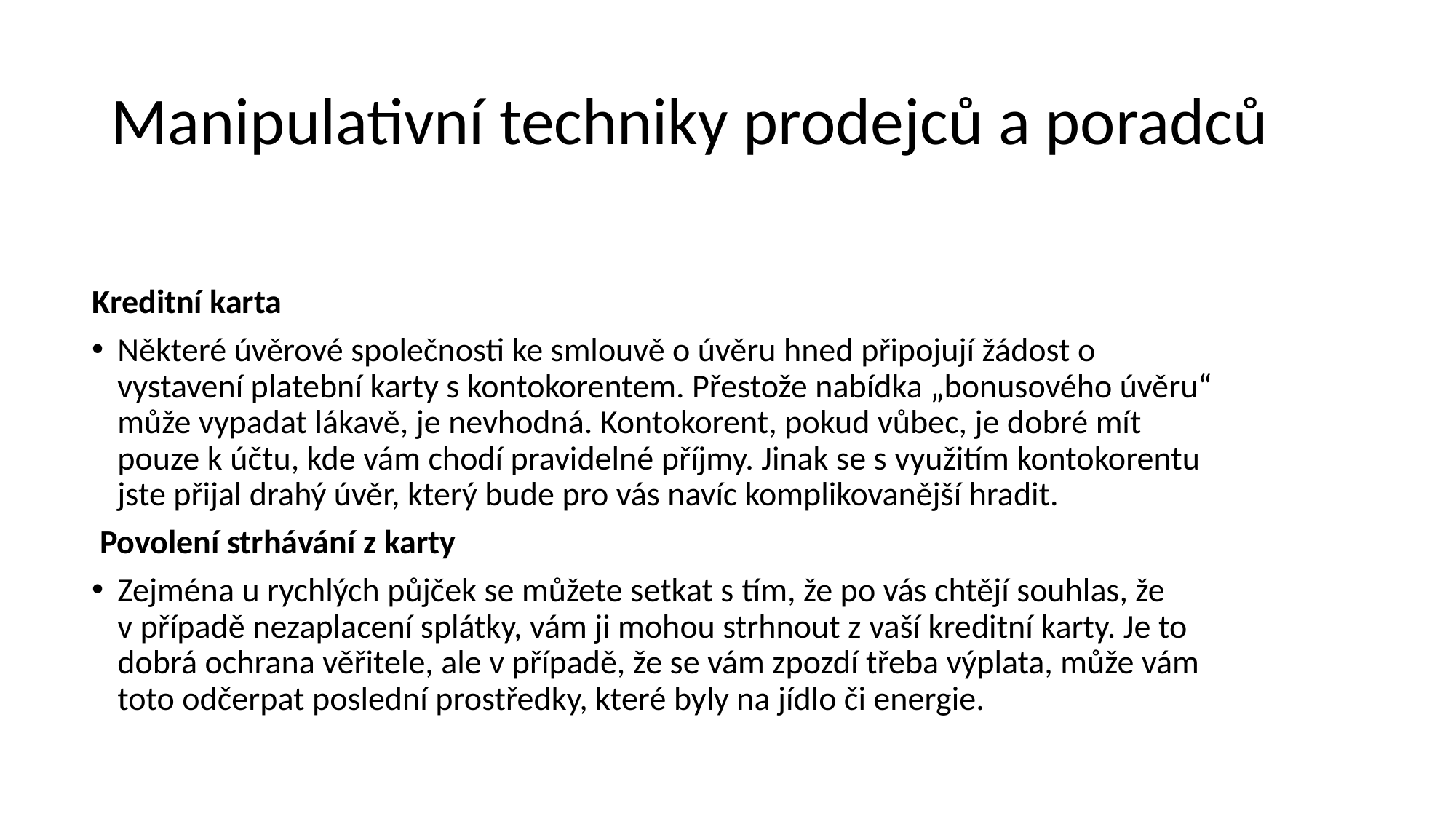

# Manipulativní techniky prodejců a poradců
Kreditní karta
Některé úvěrové společnosti ke smlouvě o úvěru hned připojují žádost o vystavení platební karty s kontokorentem. Přestože nabídka „bonusového úvěru“ může vypadat lákavě, je nevhodná. Kontokorent, pokud vůbec, je dobré mít pouze k účtu, kde vám chodí pravidelné příjmy. Jinak se s využitím kontokorentu jste přijal drahý úvěr, který bude pro vás navíc komplikovanější hradit.
 Povolení strhávání z karty
Zejména u rychlých půjček se můžete setkat s tím, že po vás chtějí souhlas, že v případě nezaplacení splátky, vám ji mohou strhnout z vaší kreditní karty. Je to dobrá ochrana věřitele, ale v případě, že se vám zpozdí třeba výplata, může vám toto odčerpat poslední prostředky, které byly na jídlo či energie.